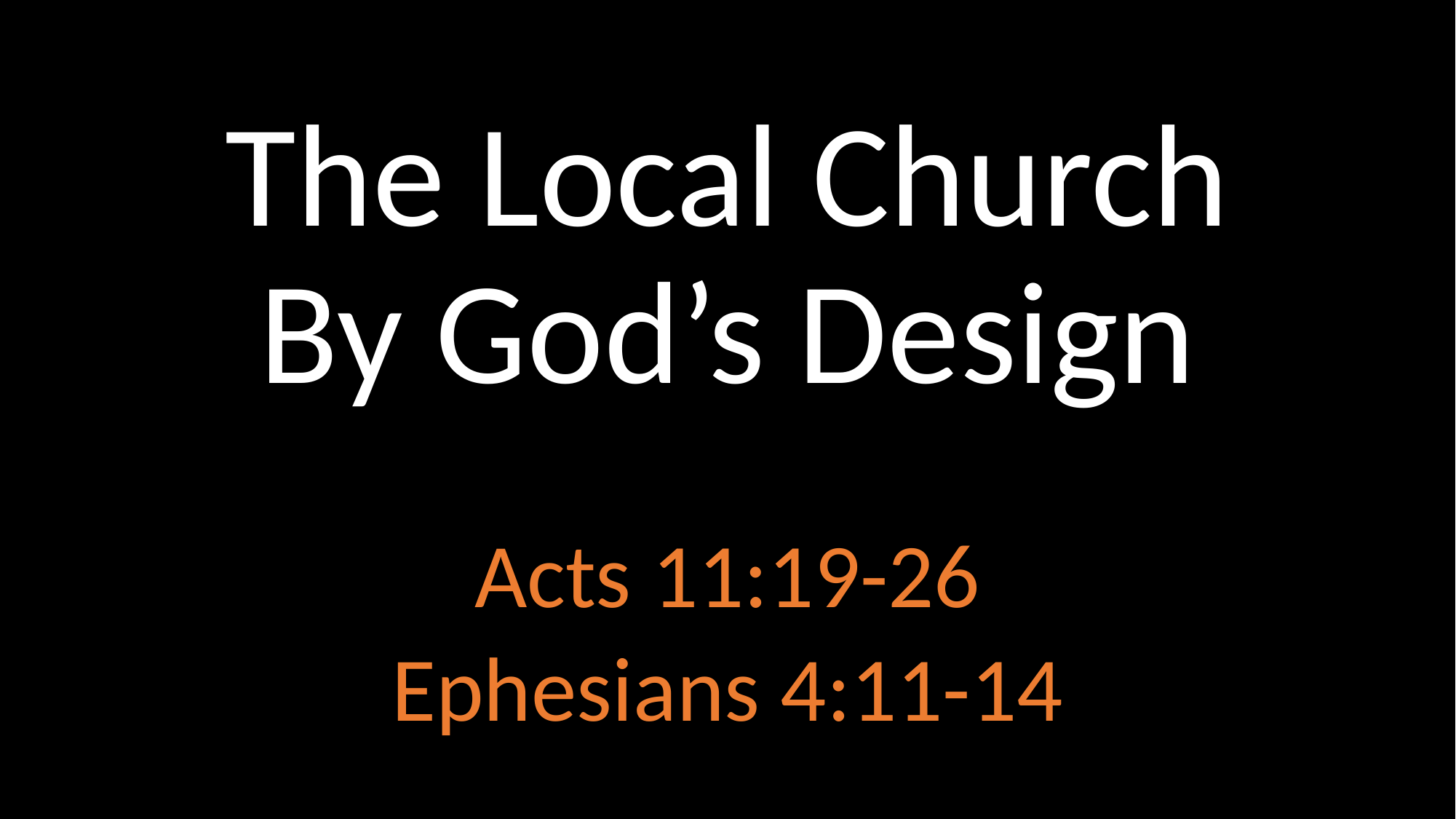

# The Local Church By God’s Design
Acts 11:19-26
Ephesians 4:11-14